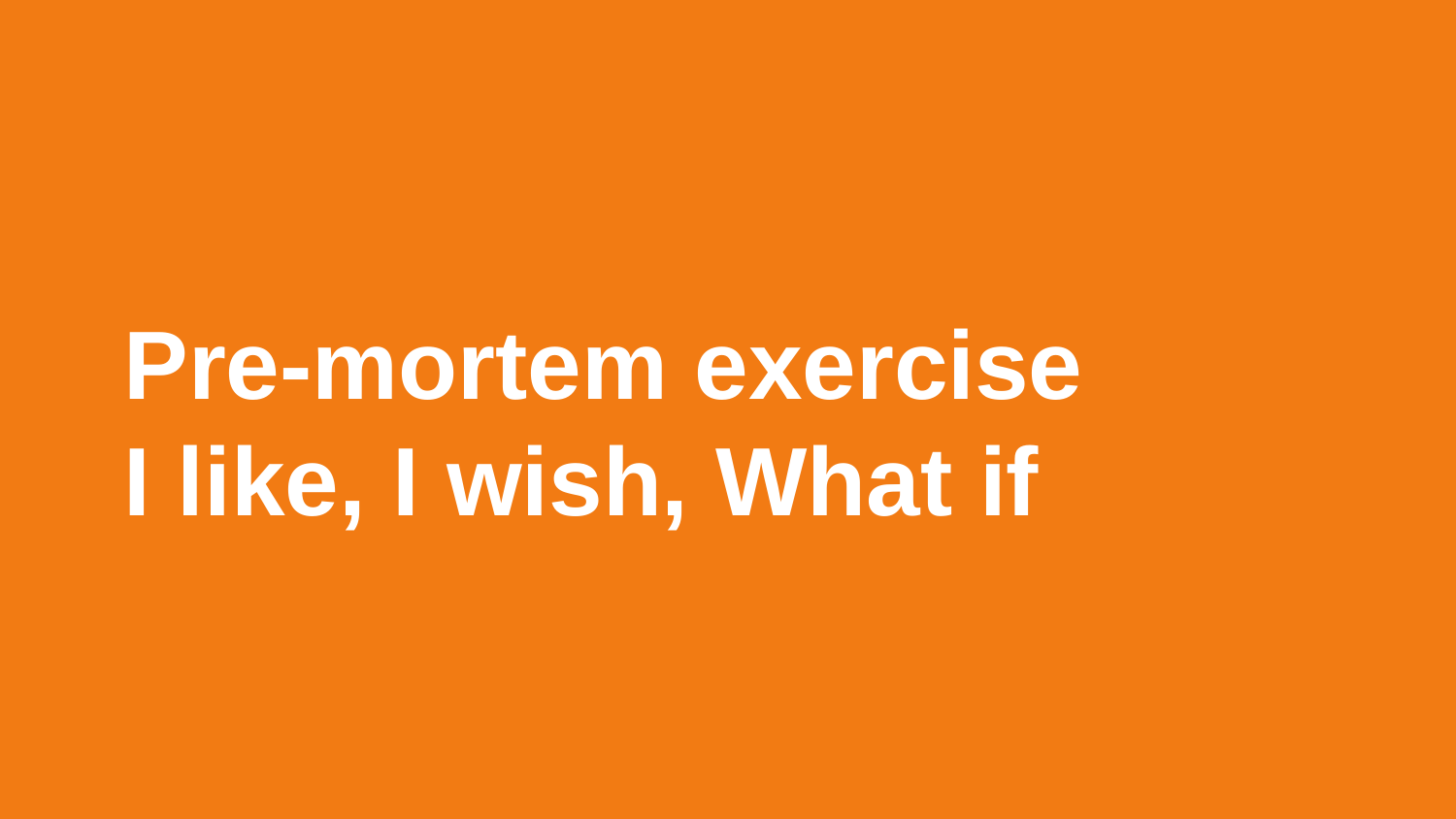

# Pre-mortem exercise
I like, I wish, What if